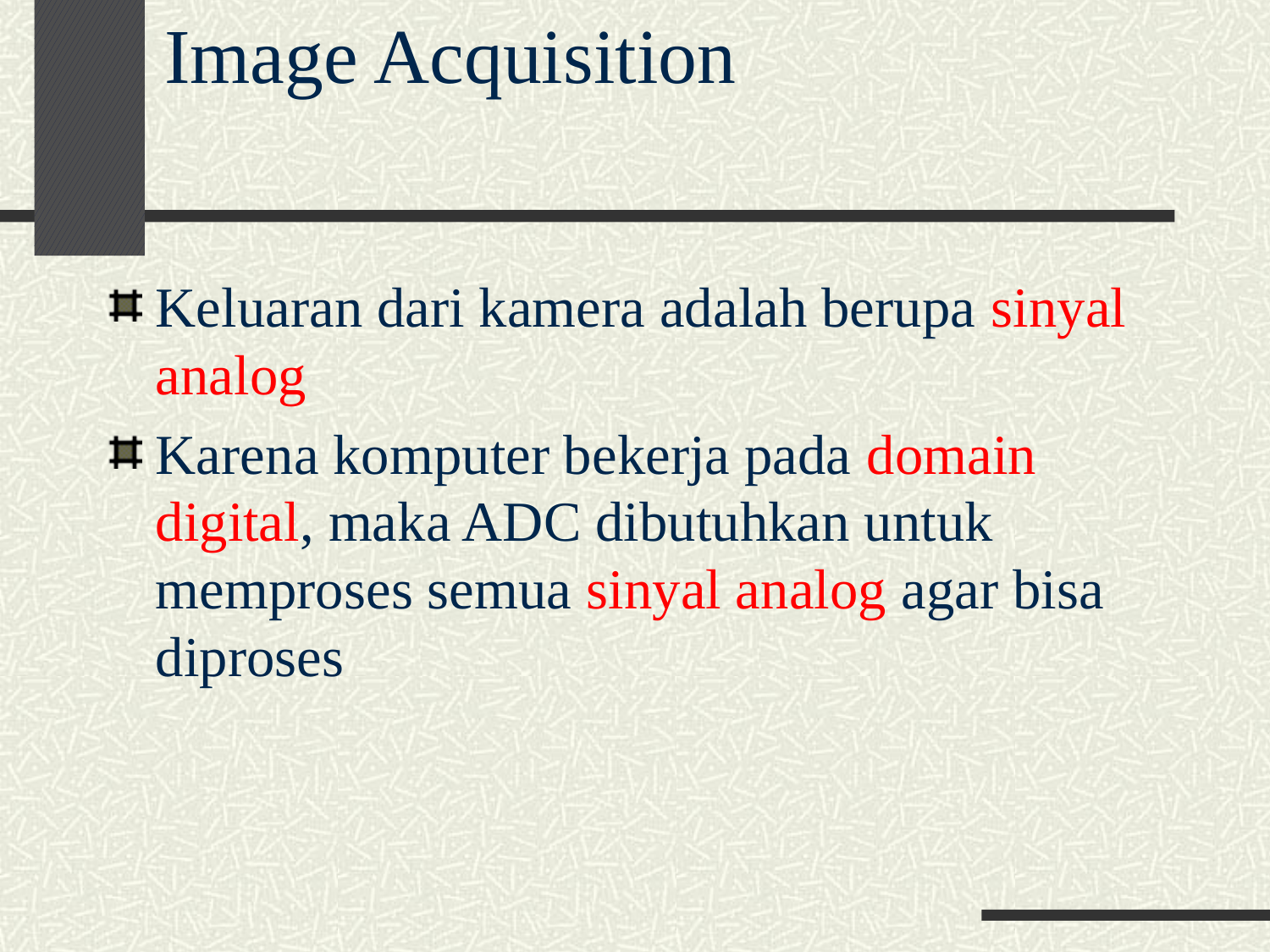

# Image Acquisition
Keluaran dari kamera adalah berupa sinyal analog
Karena komputer bekerja pada domain digital, maka ADC dibutuhkan untuk memproses semua sinyal analog agar bisa diproses